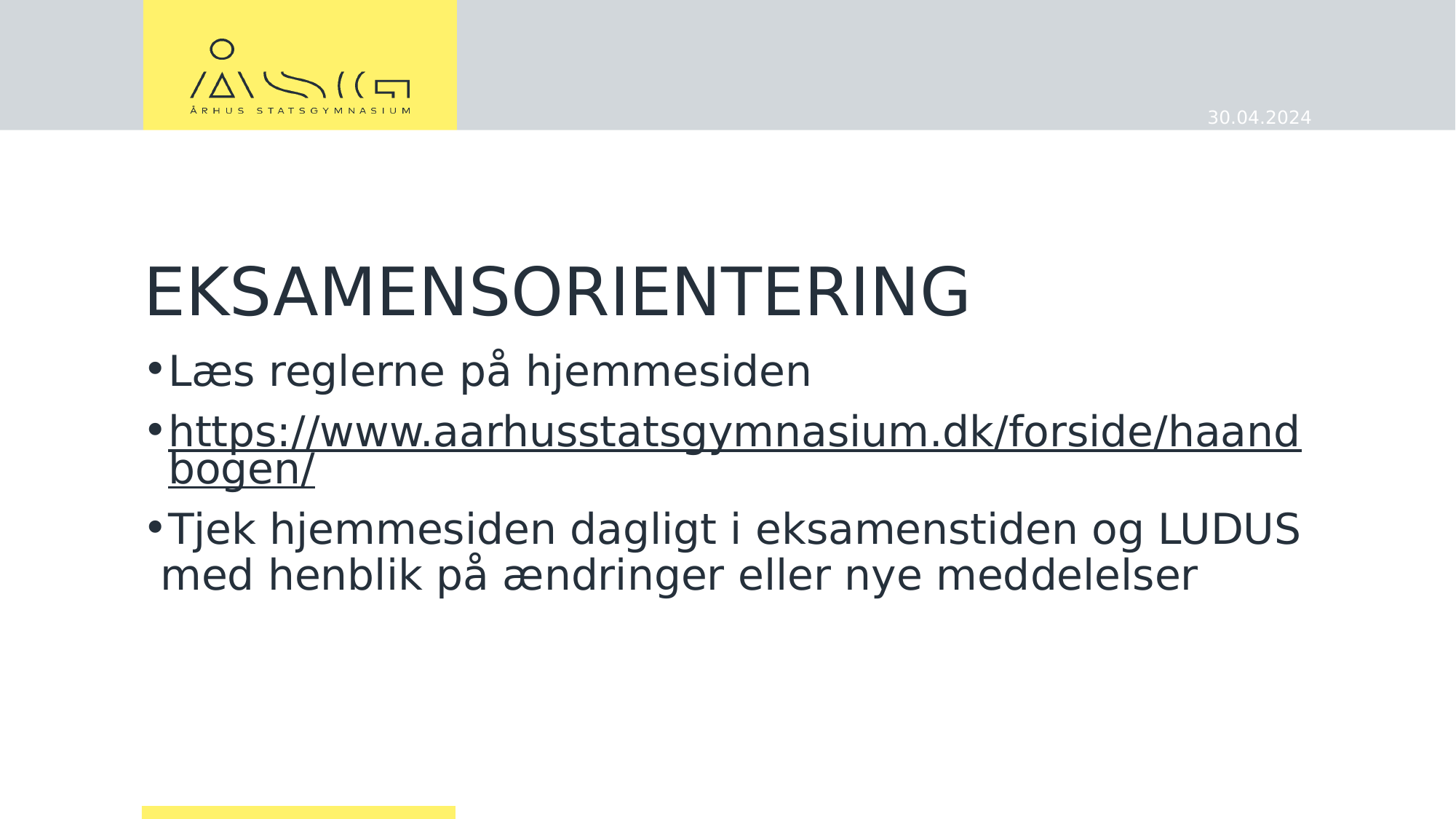

30.04.2024
# eksamensorientering
Læs reglerne på hjemmesiden
https://www.aarhusstatsgymnasium.dk/forside/haandbogen/
Tjek hjemmesiden dagligt i eksamenstiden og LUDUS med henblik på ændringer eller nye meddelelser